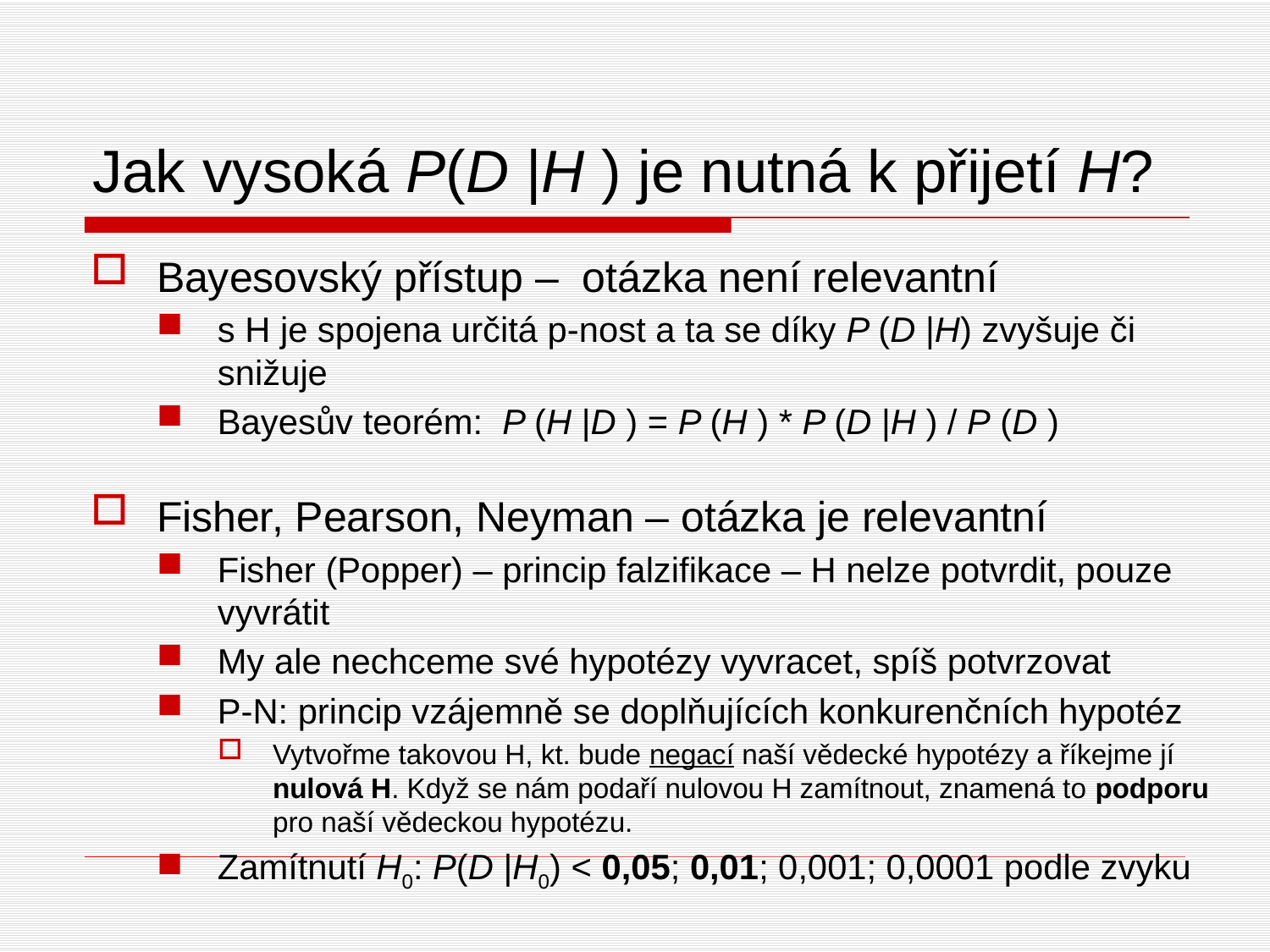

# Jak vysoká P(D |H ) je nutná k přijetí H?
Bayesovský přístup –  otázka není relevantní
s H je spojena určitá p-nost a ta se díky P (D |H) zvyšuje či snižuje
Bayesův teorém:  P (H |D ) = P (H ) * P (D |H ) / P (D )

Fisher, Pearson, Neyman – otázka je relevantní
Fisher (Popper) – princip falzifikace – H nelze potvrdit, pouze vyvrátit
My ale nechceme své hypotézy vyvracet, spíš potvrzovat
P-N: princip vzájemně se doplňujících konkurenčních hypotéz
Vytvořme takovou H, kt. bude negací naší vědecké hypotézy a říkejme jí nulová H. Když se nám podaří nulovou H zamítnout, znamená to podporu pro naší vědeckou hypotézu.
Zamítnutí H0: P(D |H0) < 0,05; 0,01; 0,001; 0,0001 podle zvyku